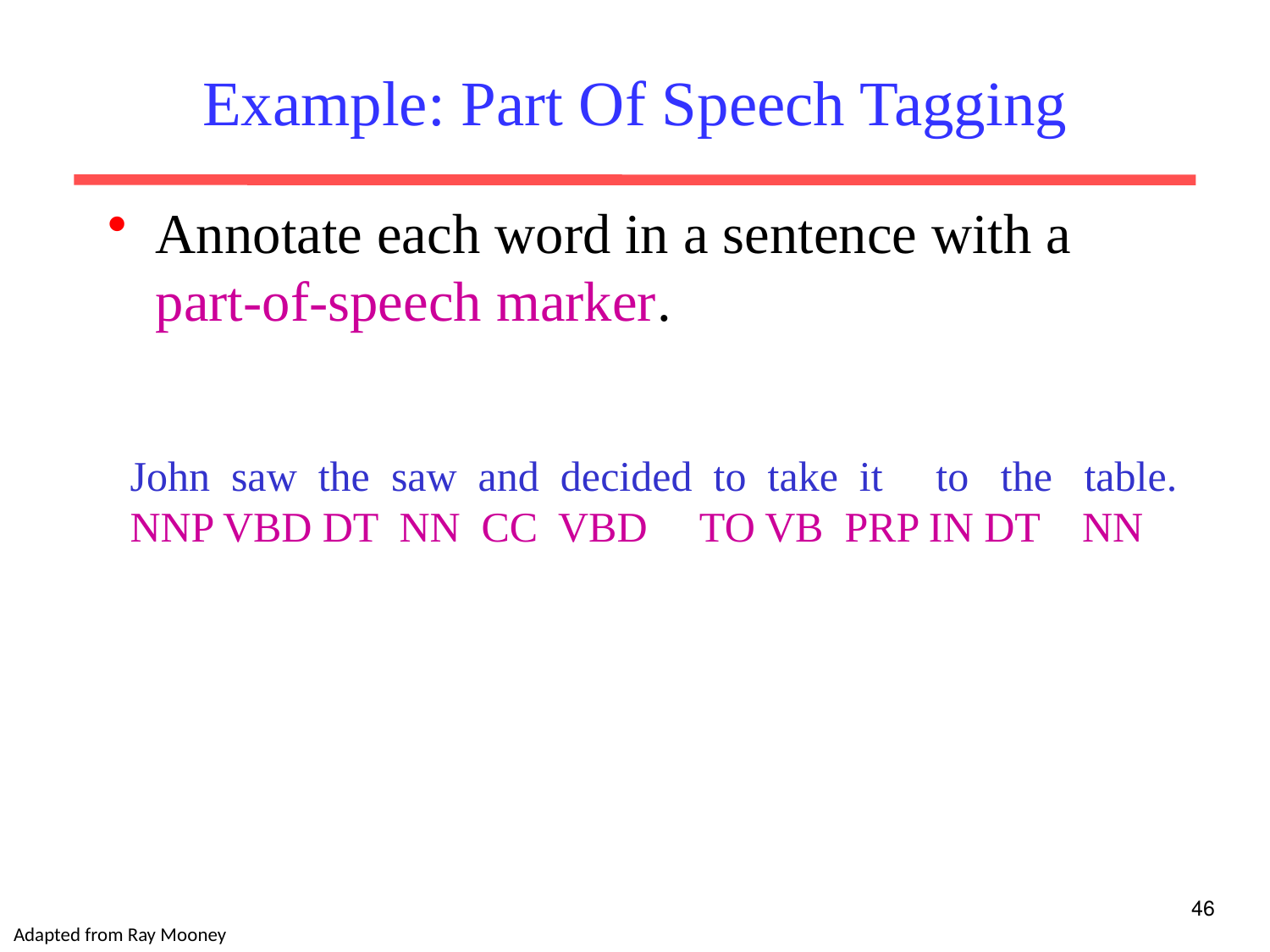

# Example: Part Of Speech Tagging
Annotate each word in a sentence with a part-of-speech marker.

John  saw  the  saw  and  decided  to  take  it     to   the   table.
NNP VBD DT  NN  CC  VBD     TO VB  PRP IN DT    NN
46
Adapted from Ray Mooney